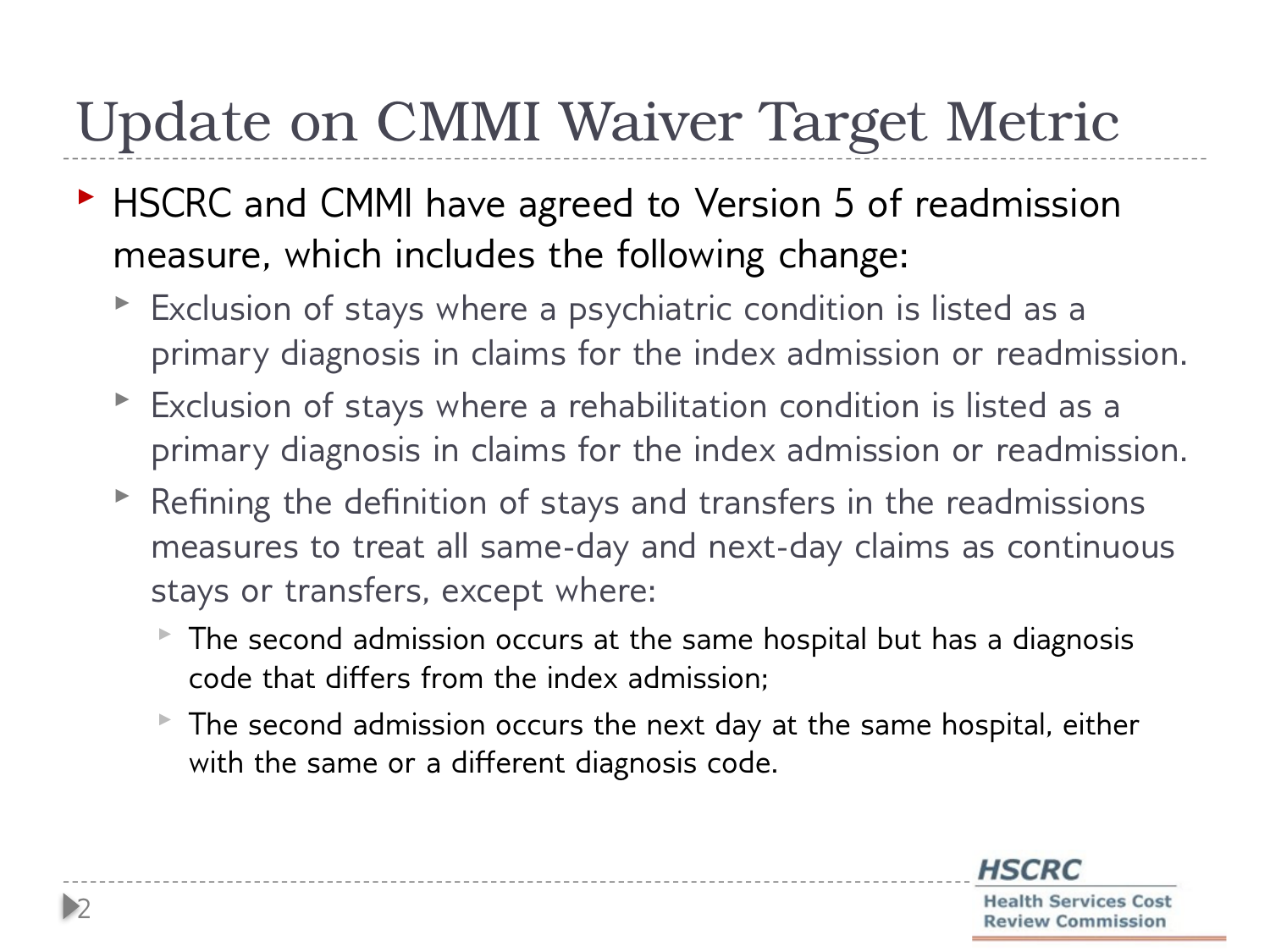

# Update on CMMI Waiver Target Metric
HSCRC and CMMI have agreed to Version 5 of readmission measure, which includes the following change:
Exclusion of stays where a psychiatric condition is listed as a primary diagnosis in claims for the index admission or readmission.
Exclusion of stays where a rehabilitation condition is listed as a primary diagnosis in claims for the index admission or readmission.
Refining the definition of stays and transfers in the readmissions measures to treat all same-day and next-day claims as continuous stays or transfers, except where:
The second admission occurs at the same hospital but has a diagnosis code that differs from the index admission;
The second admission occurs the next day at the same hospital, either with the same or a different diagnosis code.